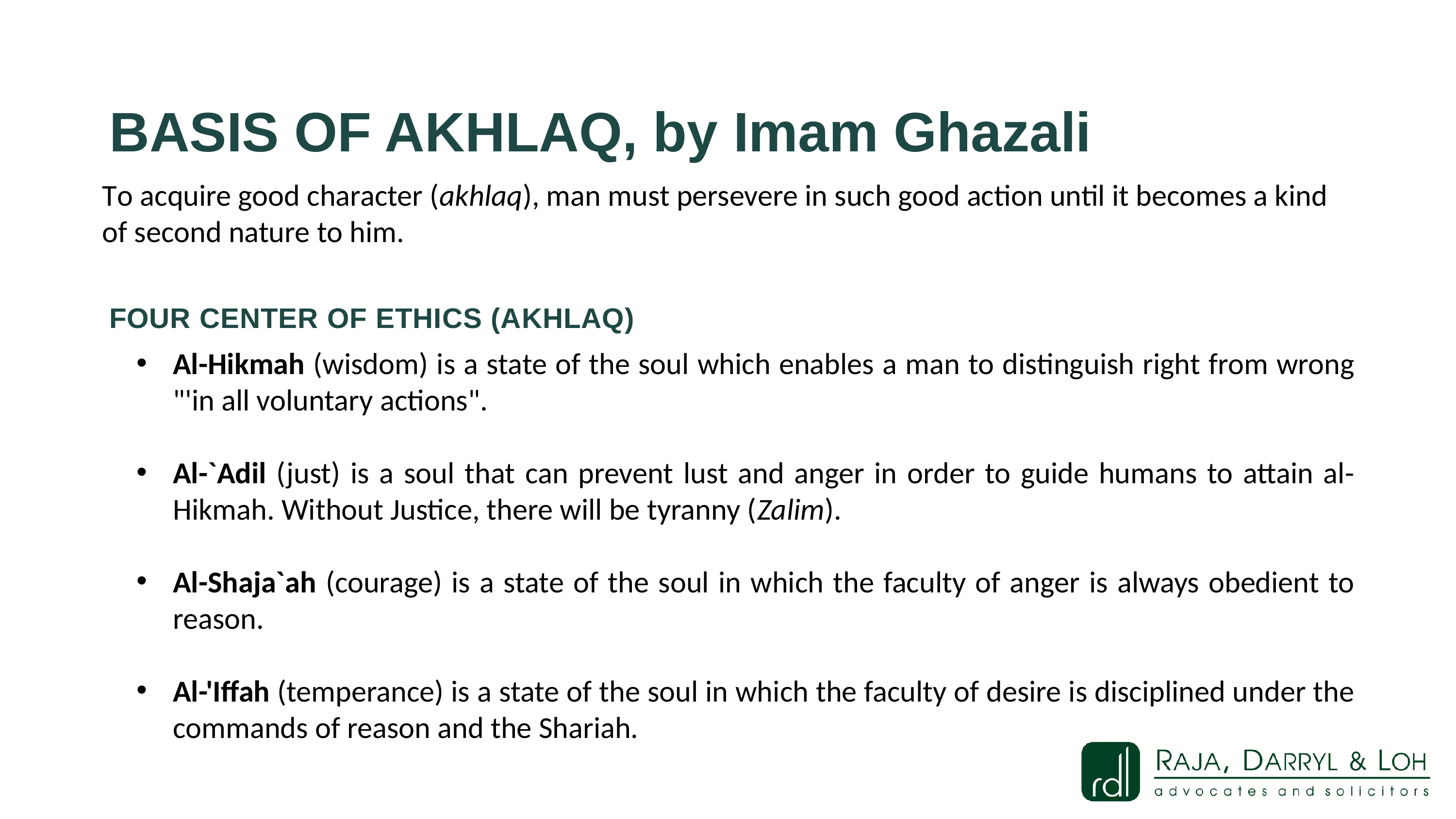

BASIS OF AKHLAQ, by Imam Ghazali
To acquire good character (akhlaq), man must persevere in such good action until it becomes a kind of second nature to him.
FOUR CENTER OF ETHICS (AKHLAQ)
Al-Hikmah (wisdom) is a state of the soul which enables a man to distinguish right from wrong "'in all voluntary actions".

Al-`Adil (just) is a soul that can prevent lust and anger in order to guide humans to attain al-Hikmah. Without Justice, there will be tyranny (Zalim).

Al-Shaja`ah (courage) is a state of the soul in which the faculty of anger is always obedient to reason.

Al-'Iffah (temperance) is a state of the soul in which the faculty of desire is disciplined under the commands of reason and the Shariah.